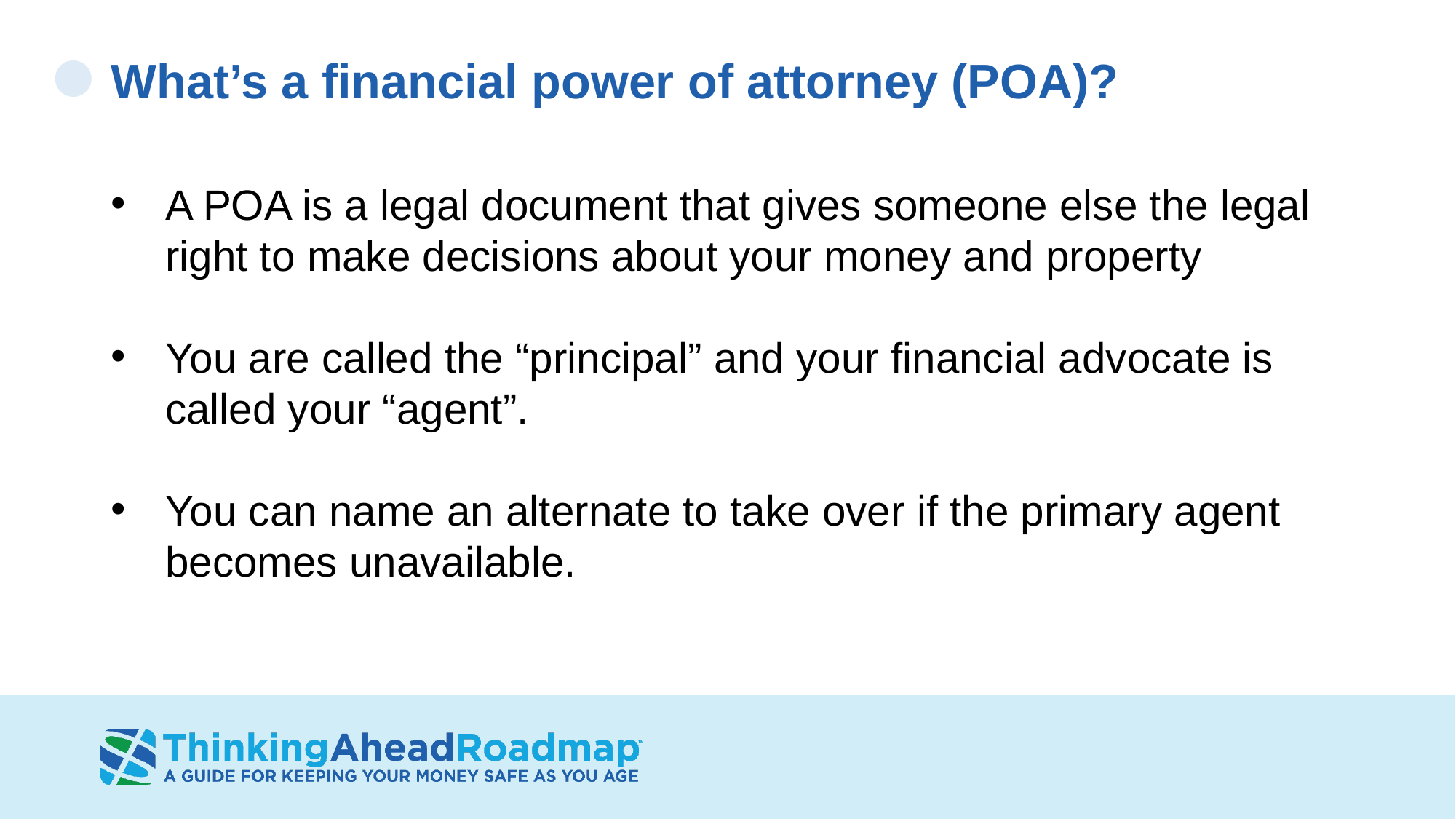

# What’s a financial power of attorney (POA)?

A POA is a legal document that gives someone else the legal right to make decisions about your money and property

You are called the “principal” and your financial advocate is called your “agent”.

You can name an alternate to take over if the primary agent becomes unavailable.